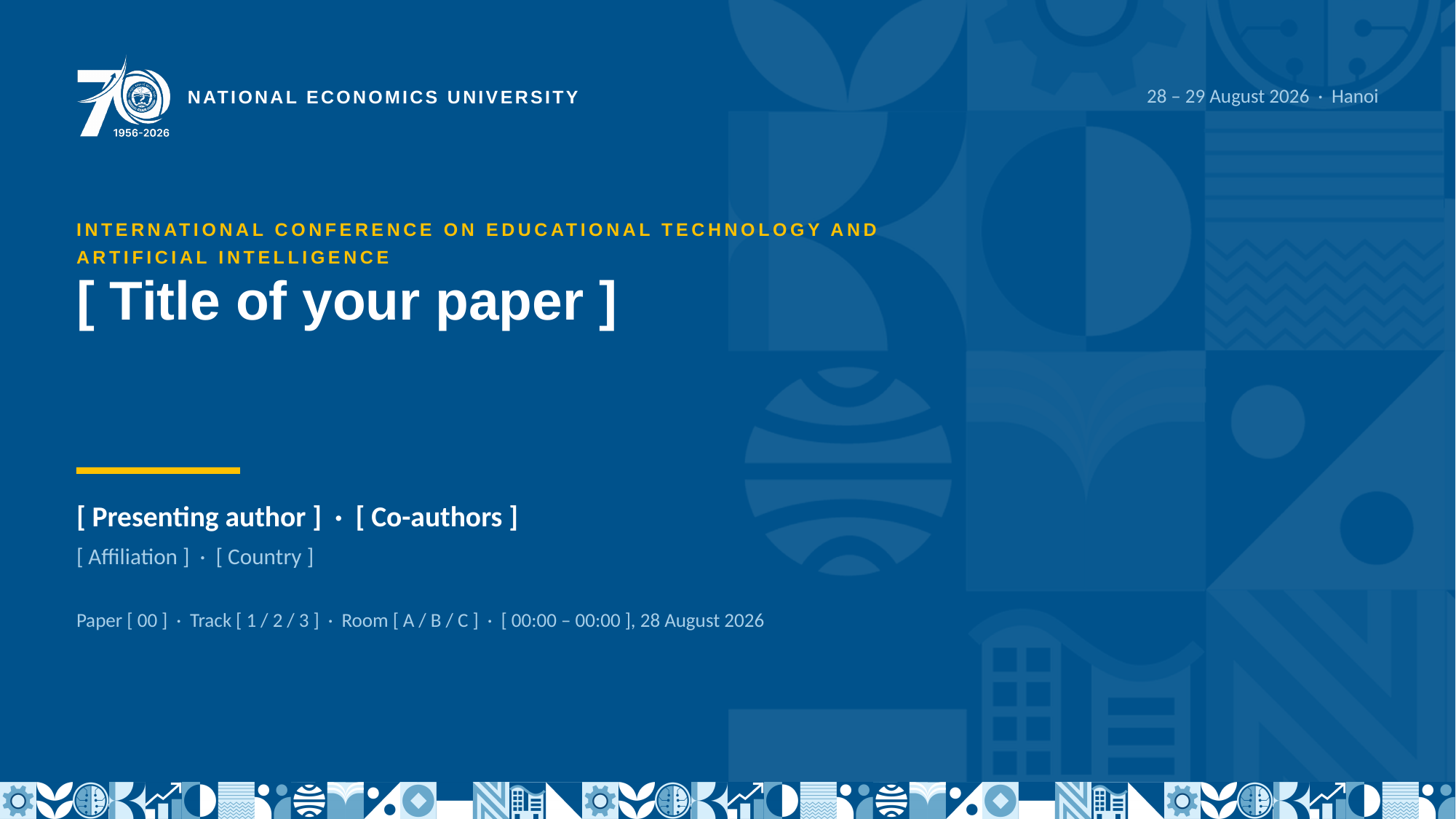

INTERNATIONAL CONFERENCE ON EDUCATIONAL TECHNOLOGY AND ARTIFICIAL INTELLIGENCE
[ Title of your paper ]
[ Presenting author ]  ·  [ Co-authors ]
[ Affiliation ]  ·  [ Country ]
Paper [ 00 ]  ·  Track [ 1 / 2 / 3 ]  ·  Room [ A / B / C ]  ·  [ 00:00 – 00:00 ], 28 August 2026